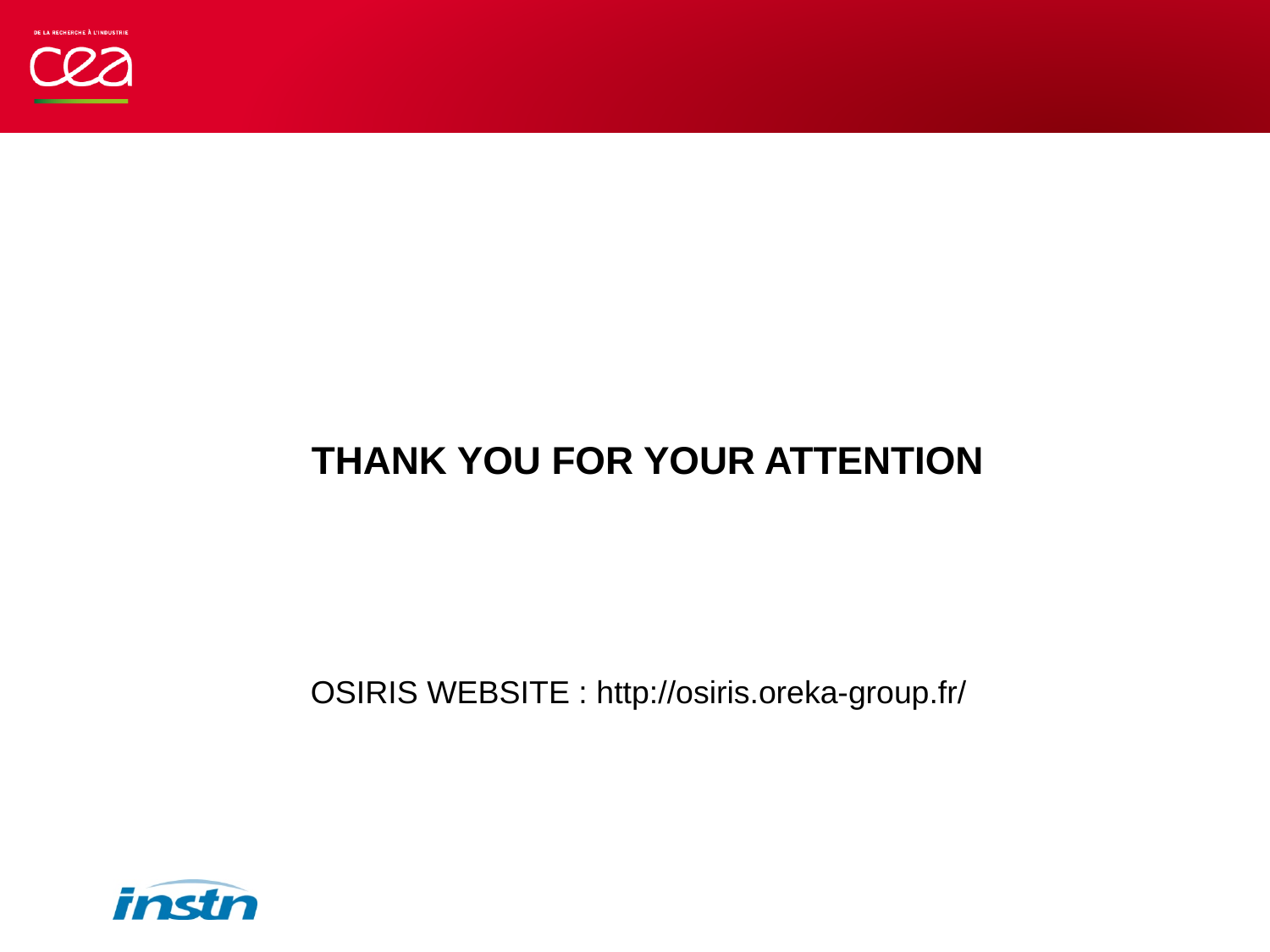

# Thank you for your attention
OSIRIS WEBSITE : http://osiris.oreka-group.fr/